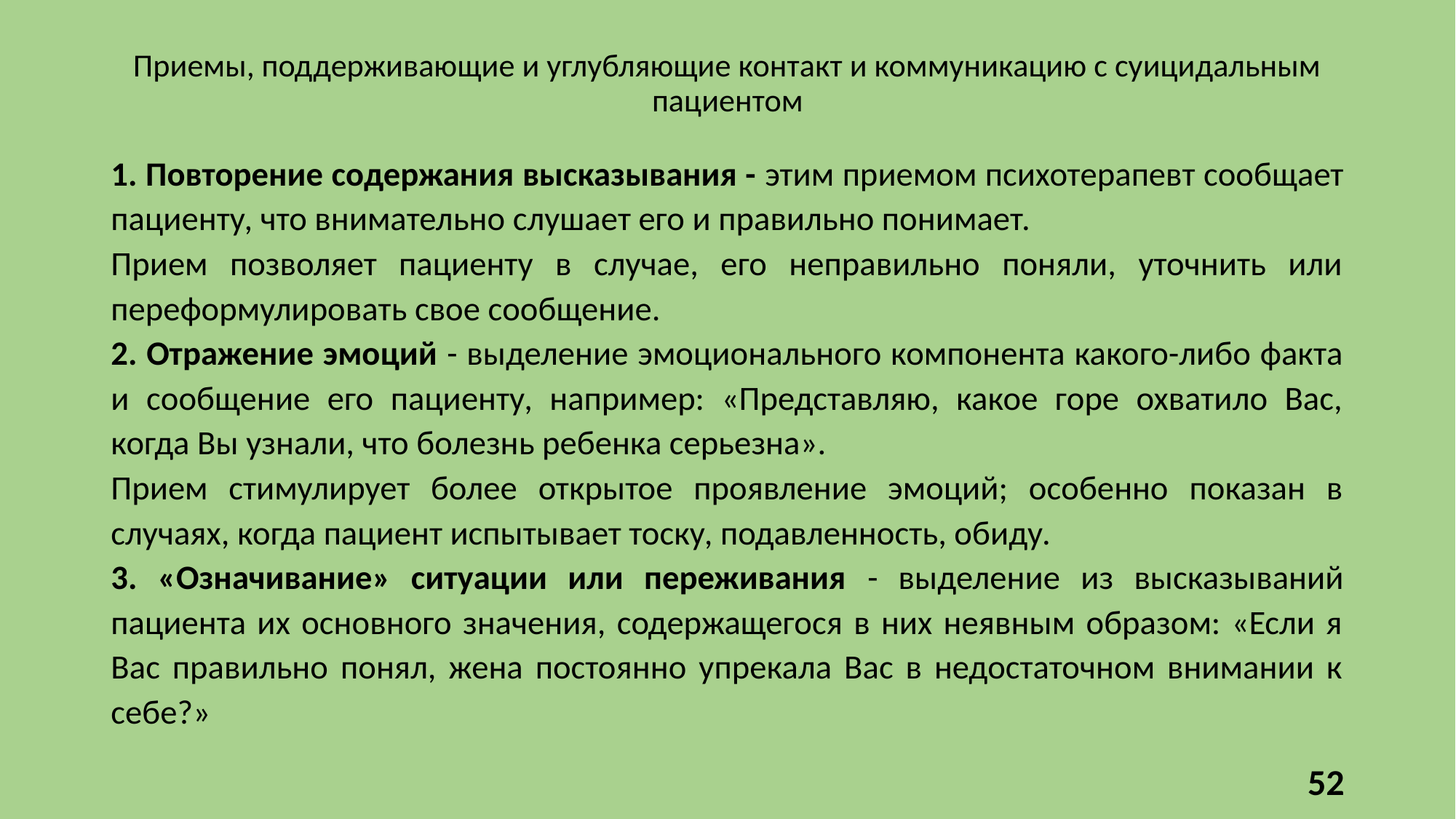

# Приемы, поддерживающие и углубляющие контакт и коммуникацию с суицидальным пациентом
1. Повторение содержания высказывания - этим приемом психотерапевт сообщает пациенту, что внимательно слушает его и правильно понимает.
Прием позволяет пациенту в случае, его неправильно поняли, уточнить или переформулировать свое сообщение.
2. Отражение эмоций - выделение эмоционального компонента какого-либо факта и сообщение его пациенту, например: «Представляю, какое горе охватило Вас, когда Вы узнали, что болезнь ребенка серьезна».
Прием стимулирует более открытое проявление эмоций; особенно показан в случаях, когда пациент испытывает тоску, подавленность, обиду.
3. «Означивание» ситуации или переживания - выделение из высказываний пациента их основного значения, содержащегося в них неявным образом: «Если я Вас правильно понял, жена постоянно упрекала Вас в недостаточном внимании к себе?»

52